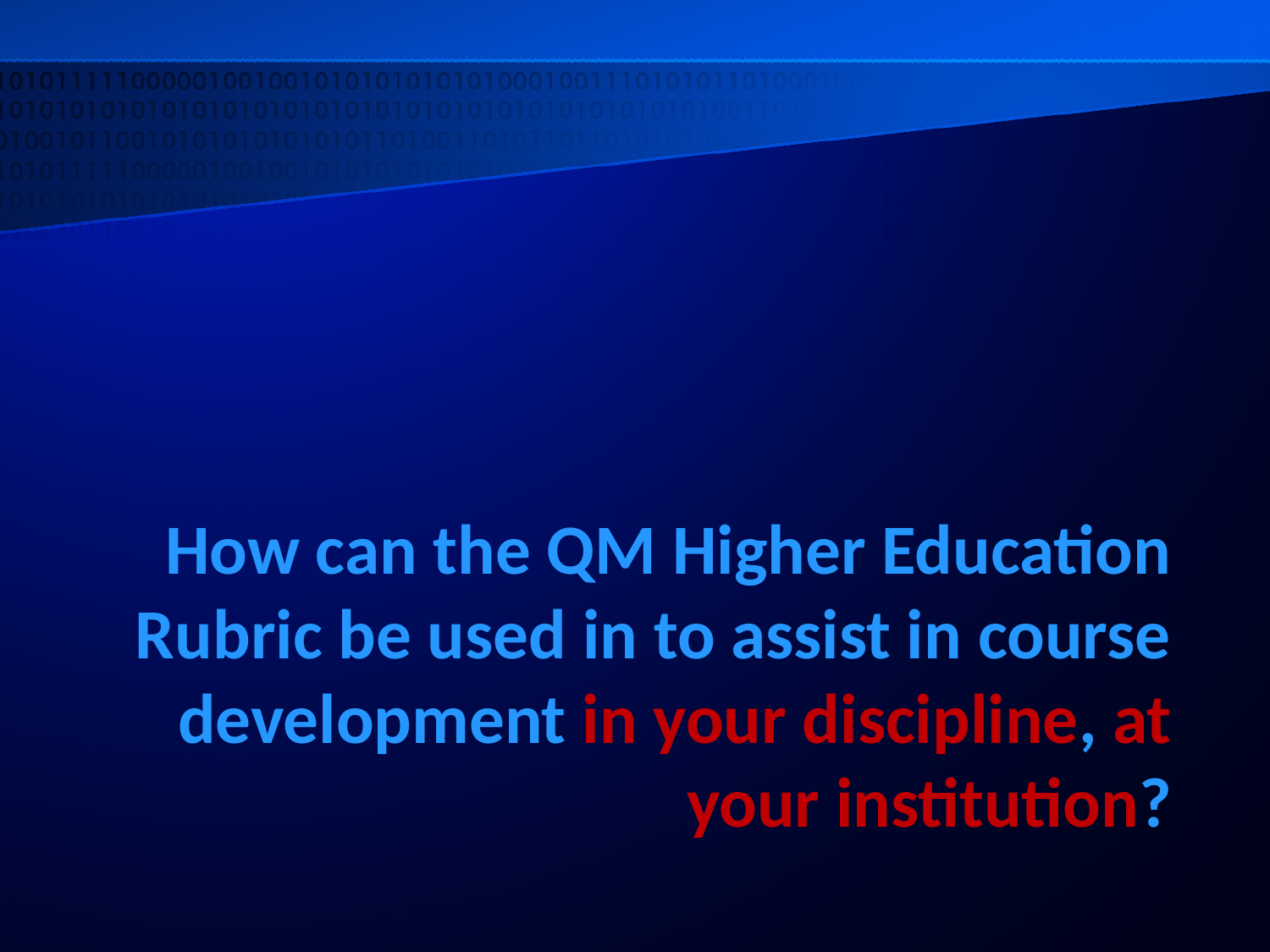

How can the QM Higher Education Rubric be used in to assist in course development in your discipline, at your institution?